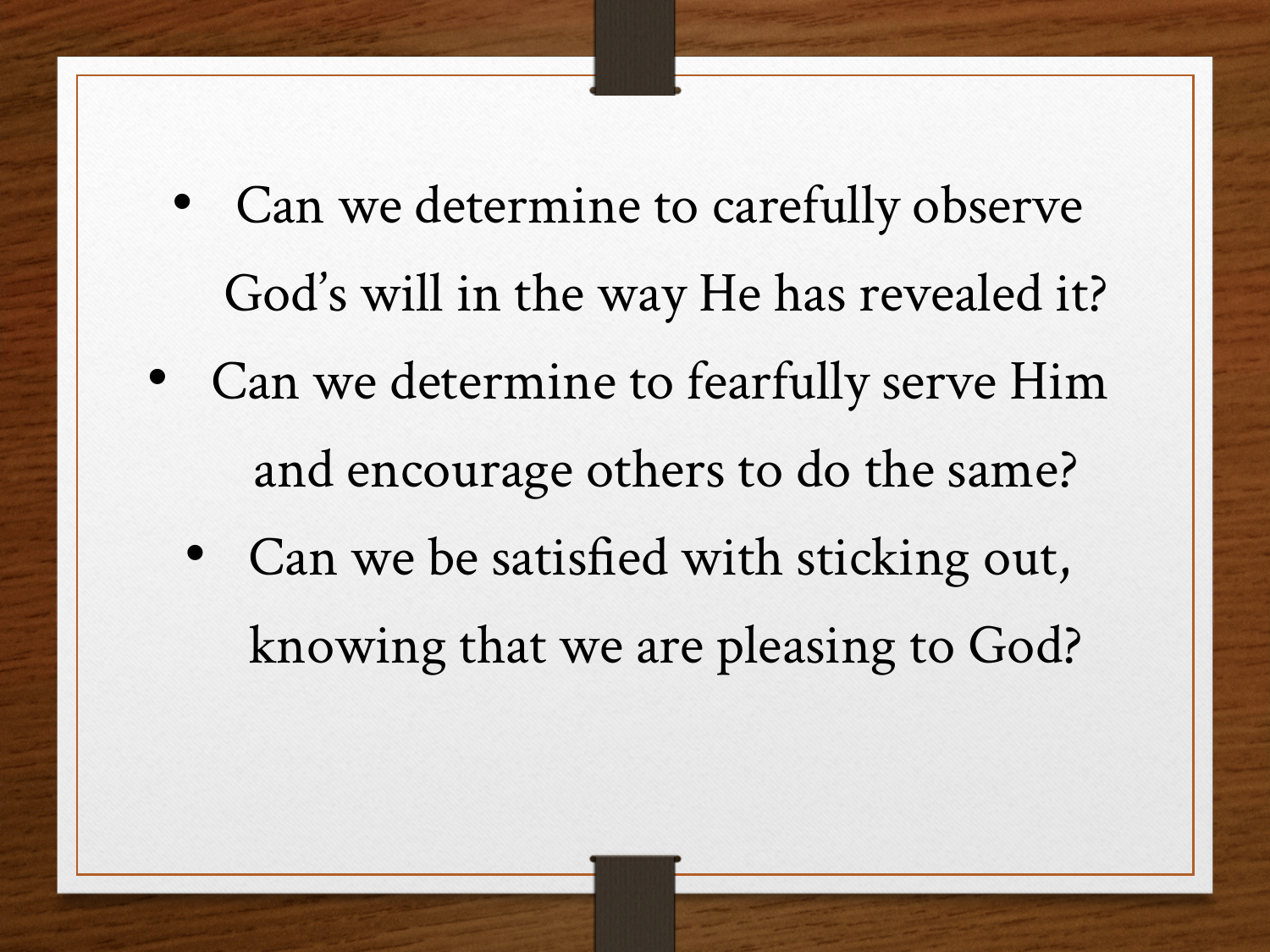

Can we determine to carefully observe
God’s will in the way He has revealed it?
Can we determine to fearfully serve Him
and encourage others to do the same?
Can we be satisfied with sticking out,
knowing that we are pleasing to God?